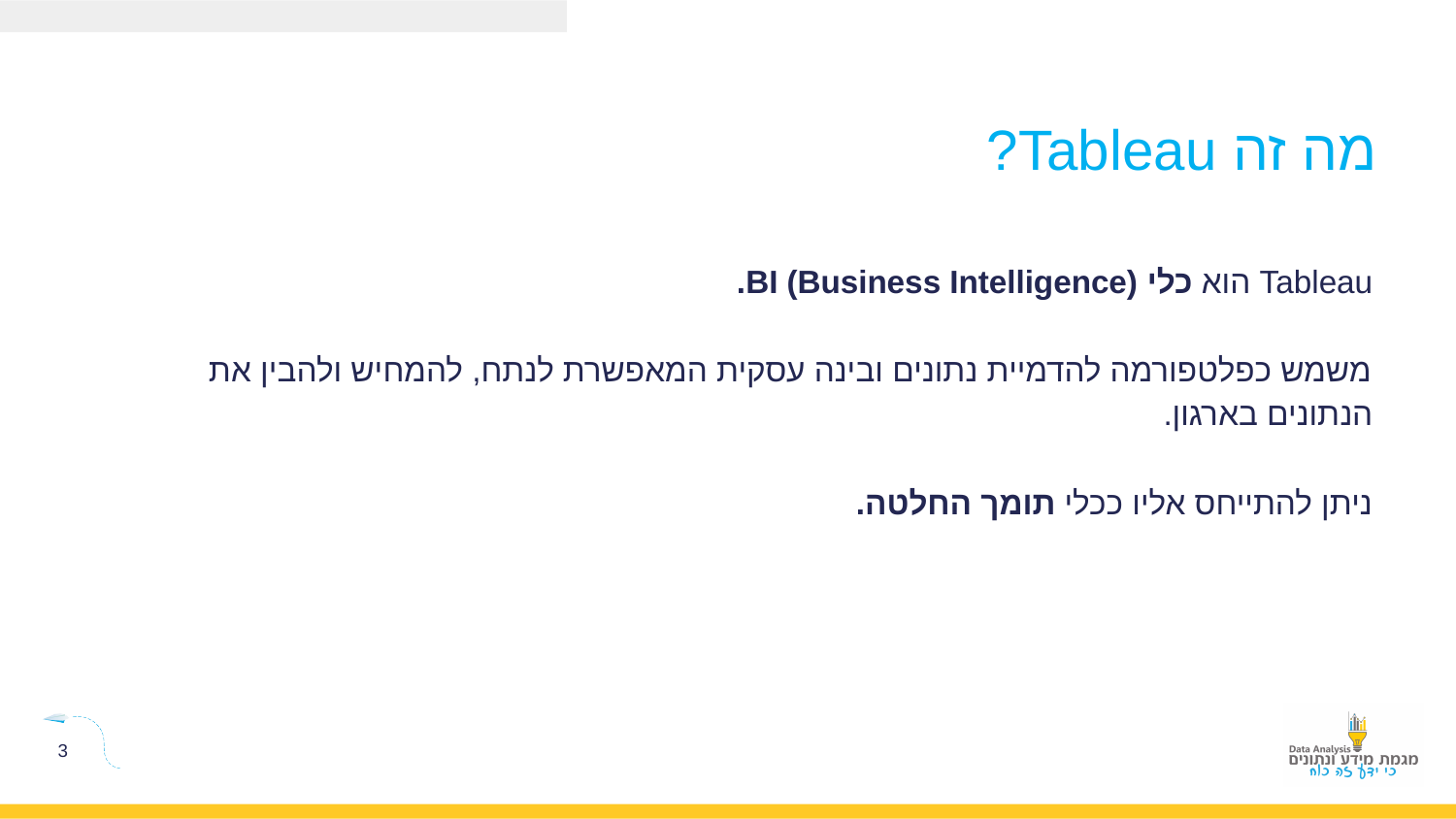

מה זה Tableau?
Tableau הוא כלי BI (Business Intelligence).

משמש כפלטפורמה להדמיית נתונים ובינה עסקית המאפשרת לנתח, להמחיש ולהבין את הנתונים בארגון.

ניתן להתייחס אליו ככלי תומך החלטה.